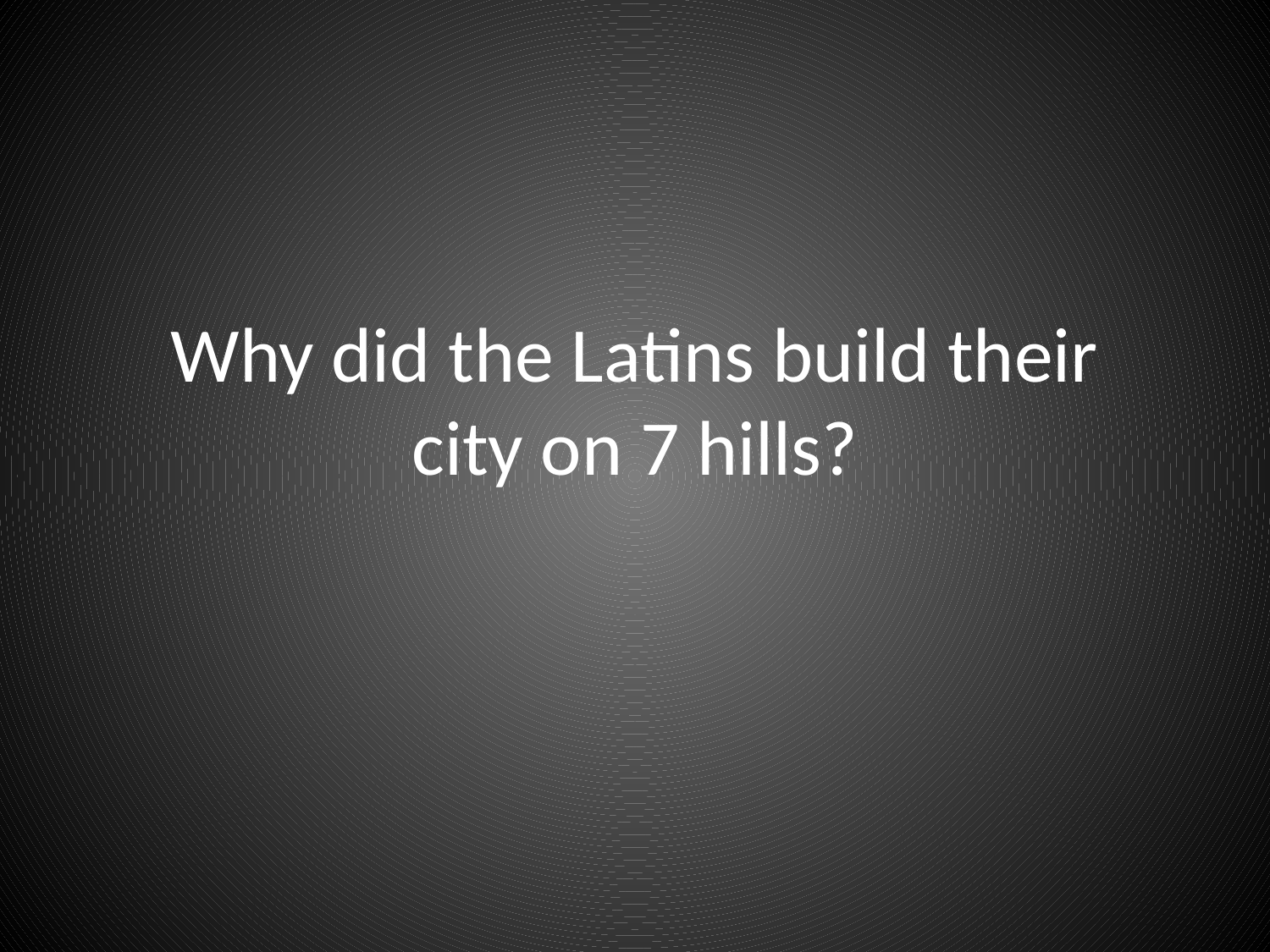

# Why did the Latins build their city on 7 hills?